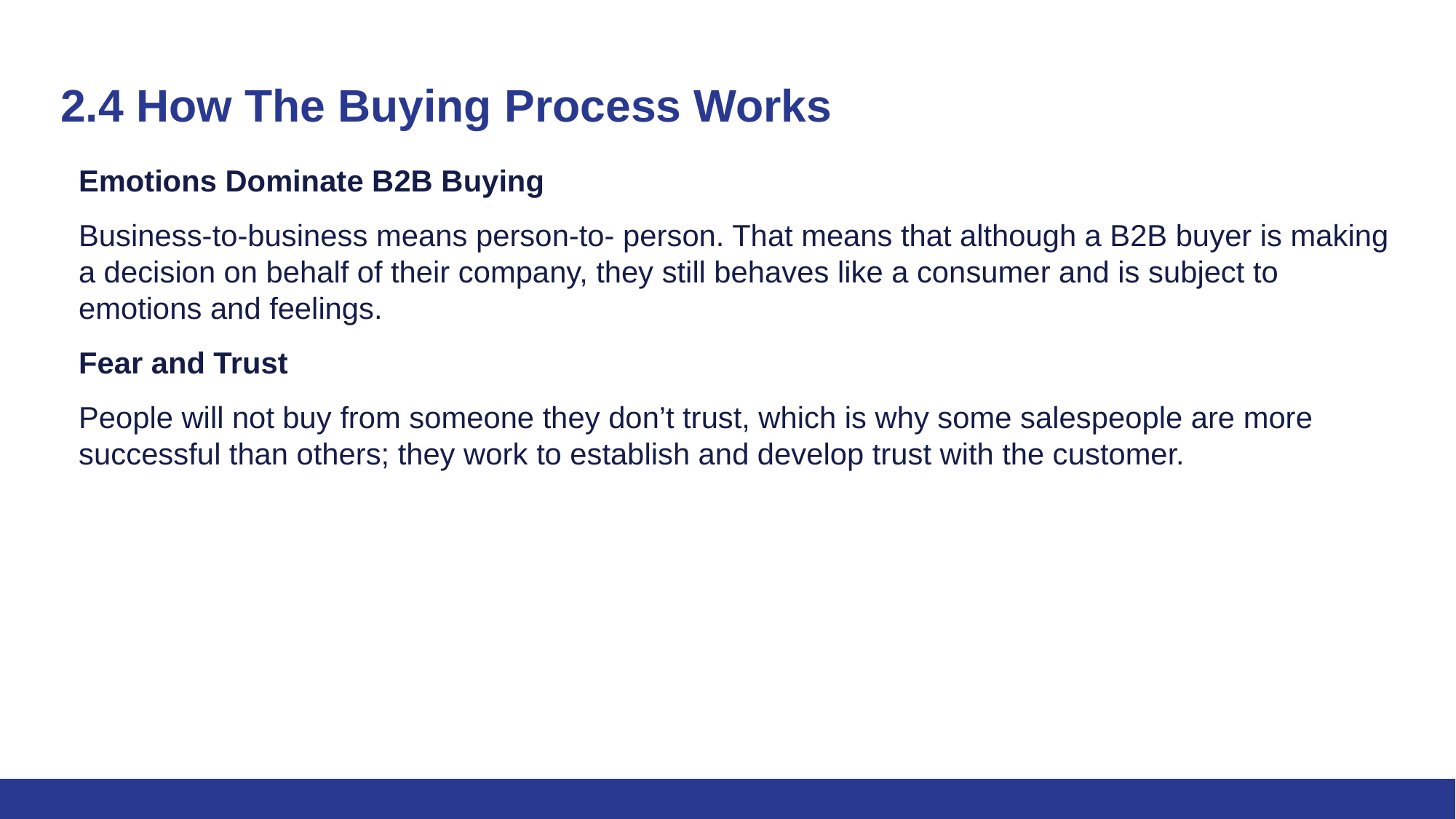

# 2.4 How The Buying Process Works
Emotions Dominate B2B Buying
Business-to-business means person-to- person. That means that although a B2B buyer is making a decision on behalf of their company, they still behaves like a consumer and is subject to emotions and feelings.
Fear and Trust
People will not buy from someone they don’t trust, which is why some salespeople are more successful than others; they work to establish and develop trust with the customer.